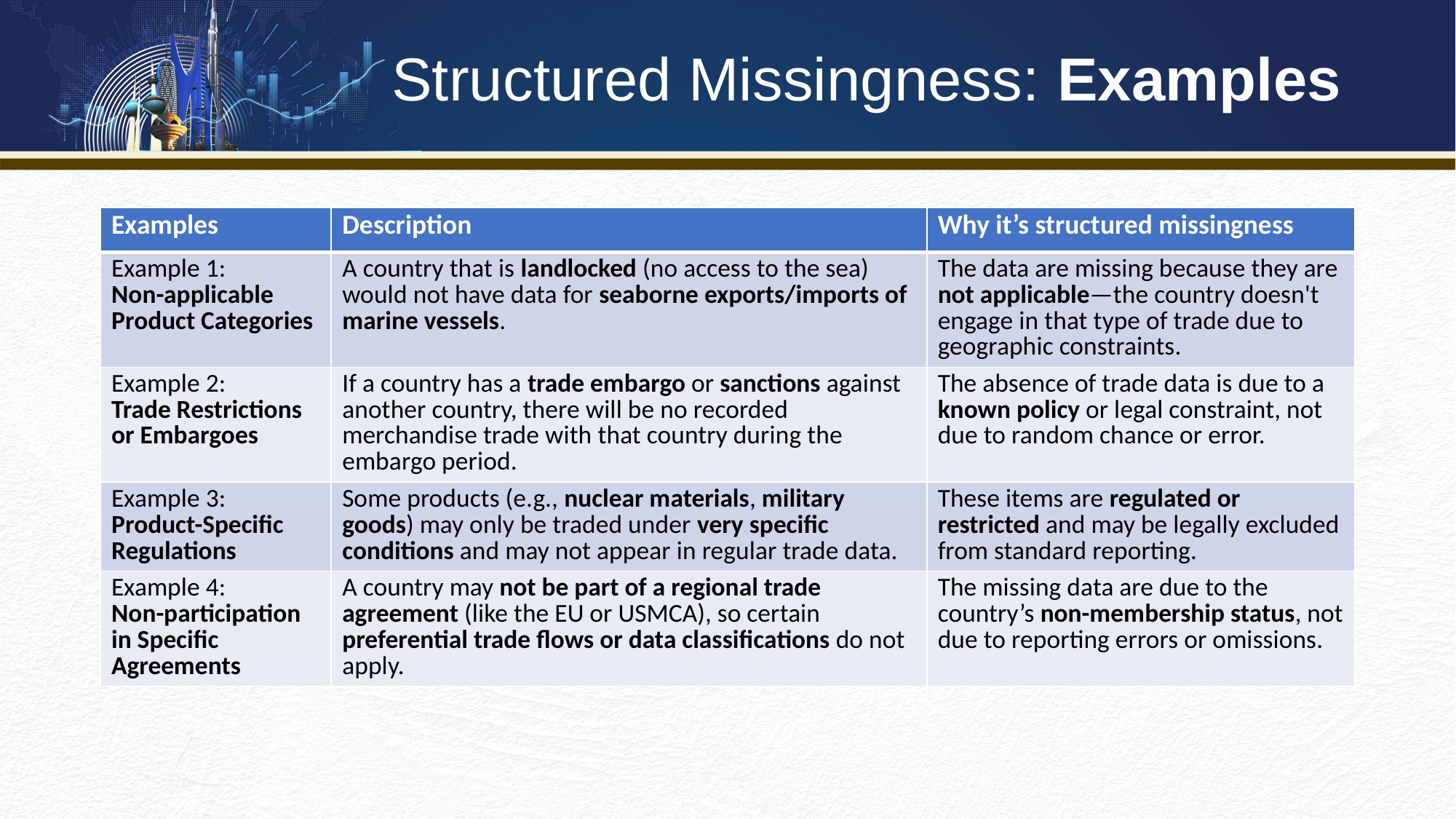

# Structured Missingness: Examples
| Examples | Description | Why it’s structured missingness |
| --- | --- | --- |
| Example 1: Non-applicable Product Categories | A country that is landlocked (no access to the sea) would not have data for seaborne exports/imports of marine vessels. | The data are missing because they are not applicable—the country doesn't engage in that type of trade due to geographic constraints. |
| Example 2: Trade Restrictions or Embargoes | If a country has a trade embargo or sanctions against another country, there will be no recorded merchandise trade with that country during the embargo period. | The absence of trade data is due to a known policy or legal constraint, not due to random chance or error. |
| Example 3: Product-Specific Regulations | Some products (e.g., nuclear materials, military goods) may only be traded under very specific conditions and may not appear in regular trade data. | These items are regulated or restricted and may be legally excluded from standard reporting. |
| Example 4: Non-participation in Specific Agreements | A country may not be part of a regional trade agreement (like the EU or USMCA), so certain preferential trade flows or data classifications do not apply. | The missing data are due to the country’s non-membership status, not due to reporting errors or omissions. |